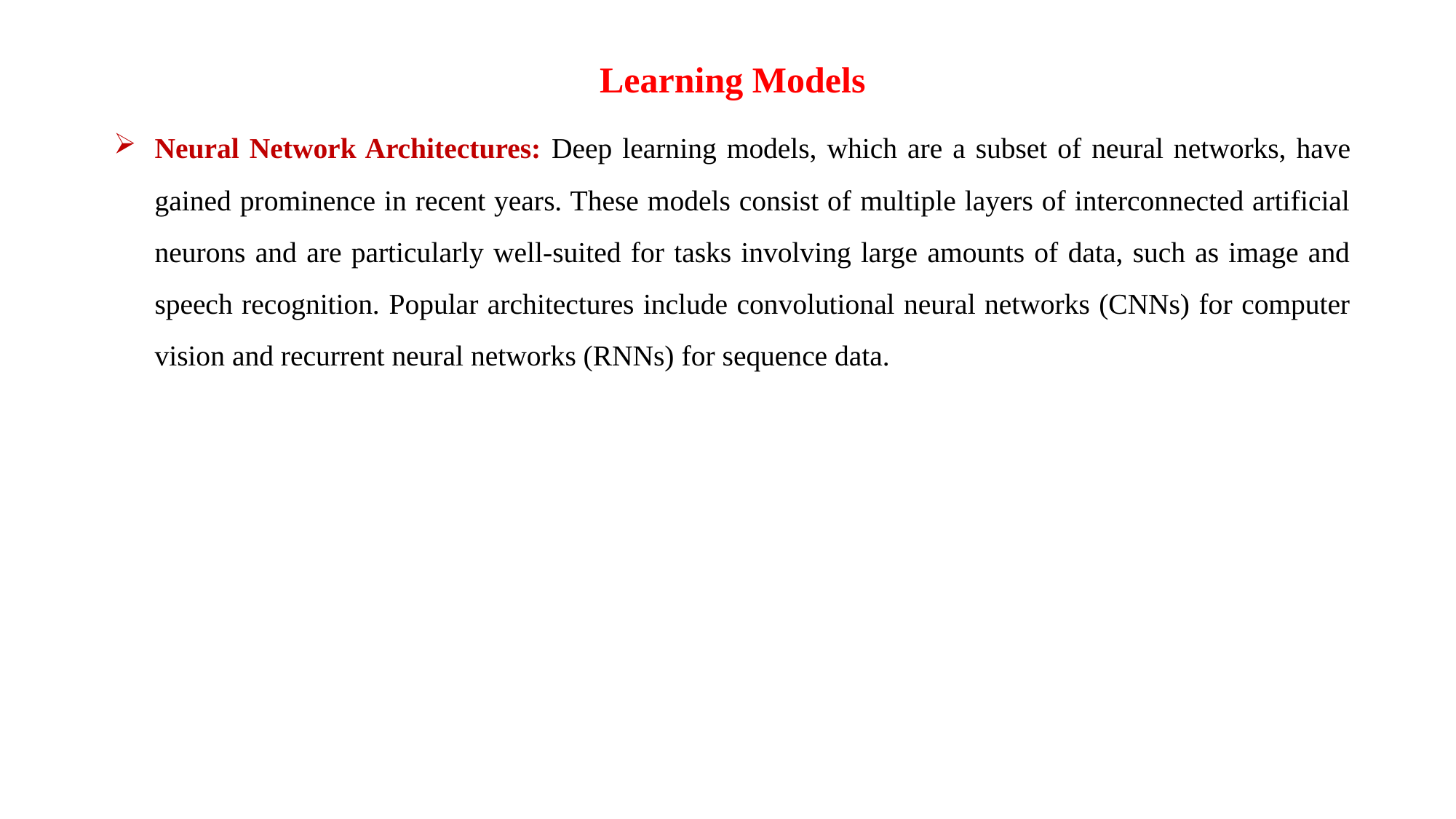

Learning Models
Neural Network Architectures: Deep learning models, which are a subset of neural networks, have gained prominence in recent years. These models consist of multiple layers of interconnected artificial neurons and are particularly well-suited for tasks involving large amounts of data, such as image and speech recognition. Popular architectures include convolutional neural networks (CNNs) for computer vision and recurrent neural networks (RNNs) for sequence data.